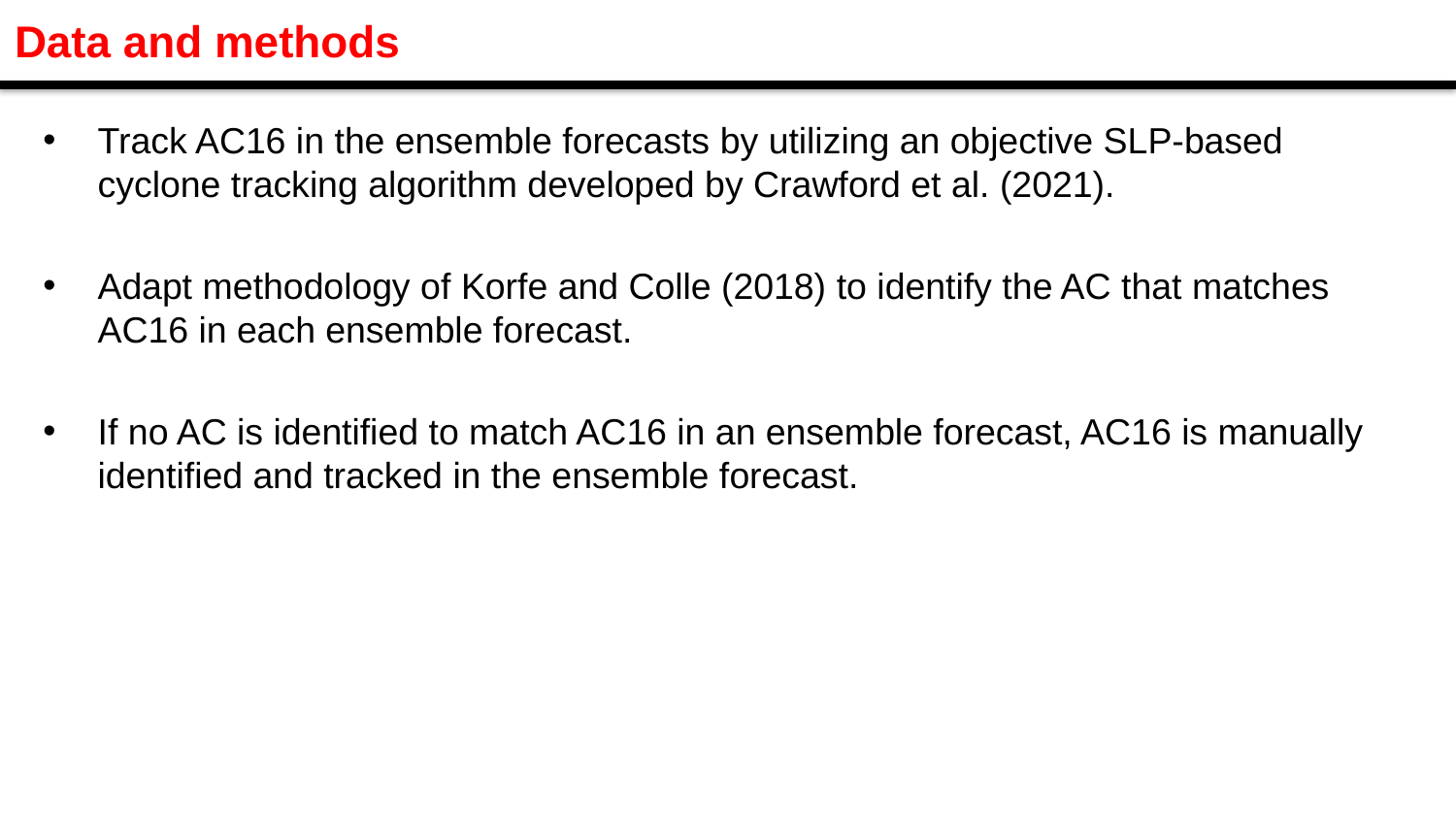

Data and methods
Track AC16 in the ensemble forecasts by utilizing an objective SLP-based cyclone tracking algorithm developed by Crawford et al. (2021).

Adapt methodology of Korfe and Colle (2018) to identify the AC that matches AC16 in each ensemble forecast.

If no AC is identified to match AC16 in an ensemble forecast, AC16 is manually identified and tracked in the ensemble forecast.